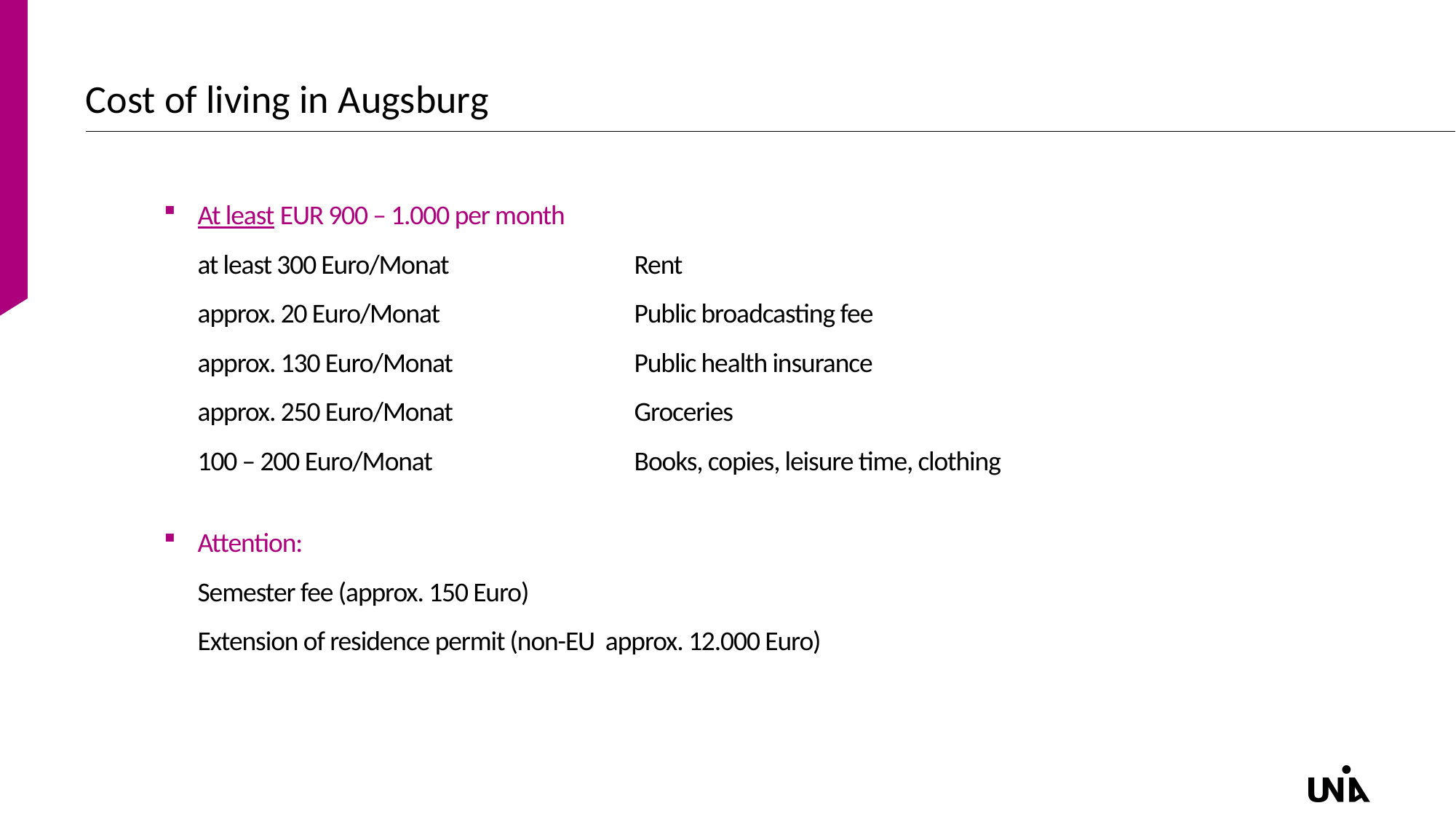

# Cost of living in Augsburg
At least EUR 900 – 1.000 per month
at least 300 Euro/Monat 		Rent
approx. 20 Euro/Monat 		Public broadcasting fee
approx. 130 Euro/Monat 		Public health insurance
approx. 250 Euro/Monat 		Groceries
100 – 200 Euro/Monat		Books, copies, leisure time, clothing
Attention:
Semester fee (approx. 150 Euro)
Extension of residence permit (non-EU  approx. 12.000 Euro)